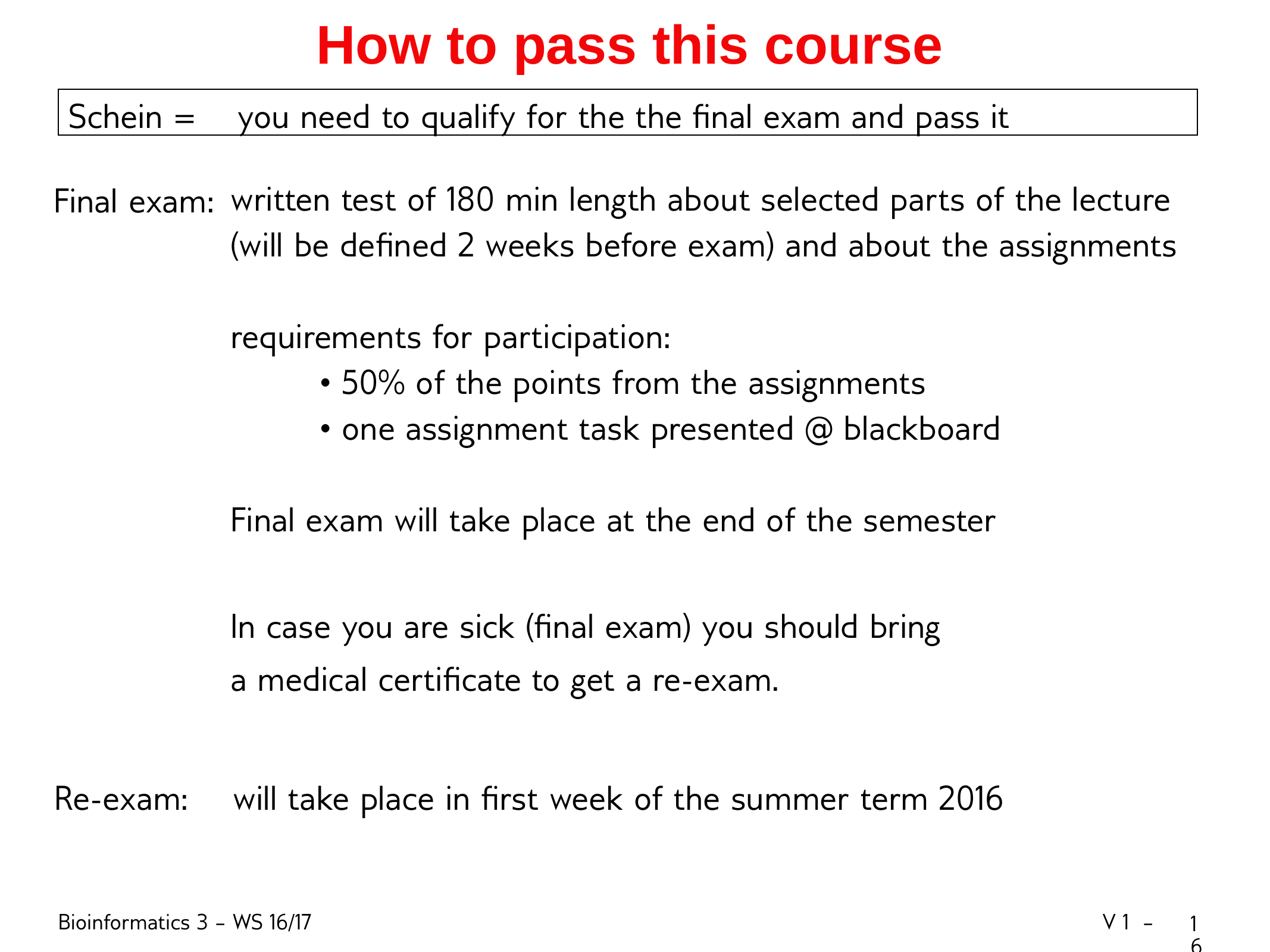

# How to pass this course
 Schein =    you need to qualify for the the final exam and pass it
written test of 180 min length about selected parts of the lecture
(will be defined 2 weeks before exam) and about the assignments

requirements for participation:
	• 50% of the points from the assignments
	• one assignment task presented @ blackboard

Final exam will take place at the end of the semester

In case you are sick (final exam) you should bring
a medical certificate to get a re-exam.
Final exam:
Re-exam:	will take place in first week of the summer term 2016
16